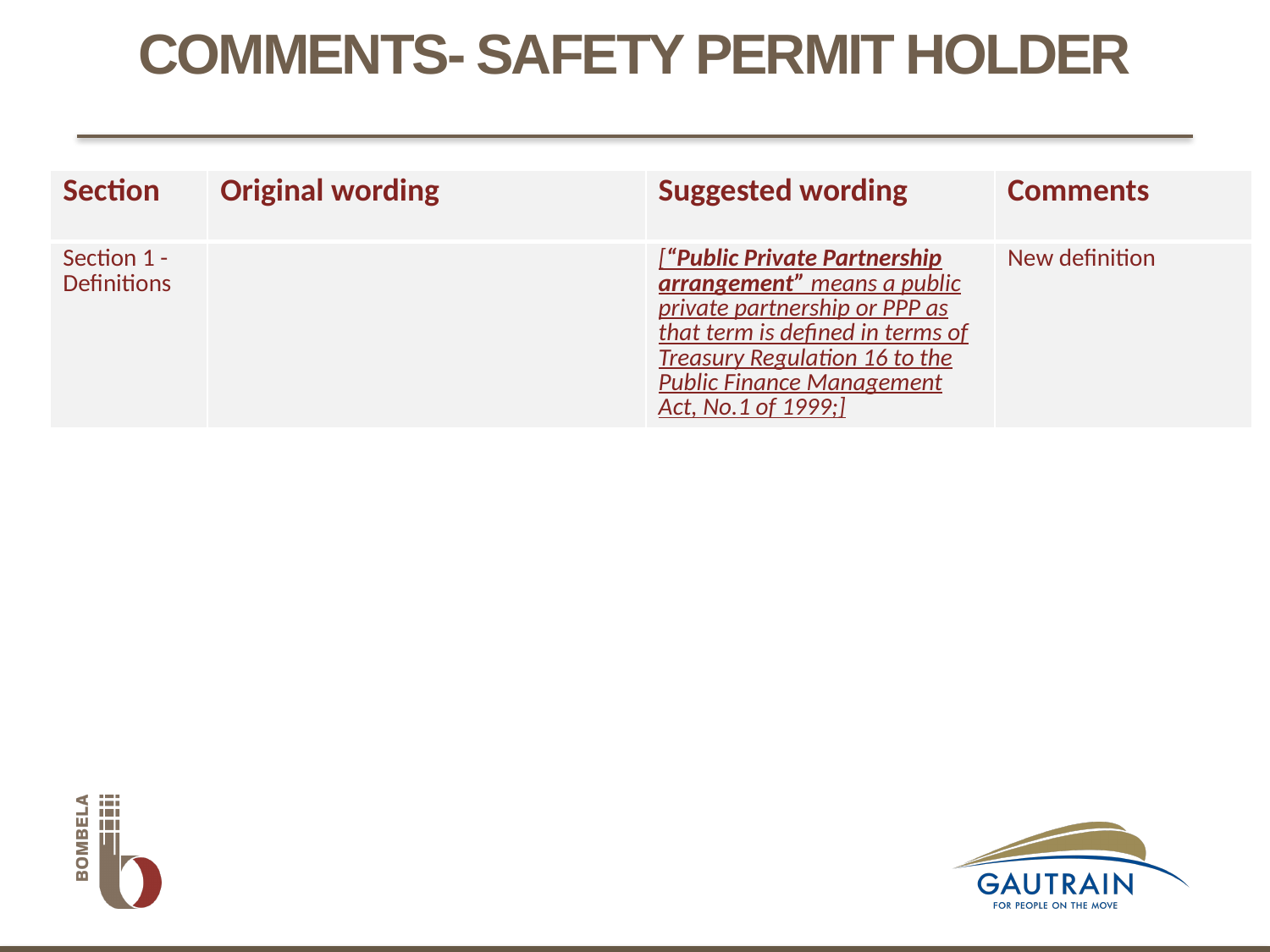

# COMMENTS- SAFETY PERMIT HOLDER
| Section | Original wording | Suggested wording | Comments |
| --- | --- | --- | --- |
| Section 1 - Definitions |  | [“Public Private Partnership arrangement” means a public private partnership or PPP as that term is defined in terms of Treasury Regulation 16 to the Public Finance Management Act, No.1 of 1999;] | New definition |